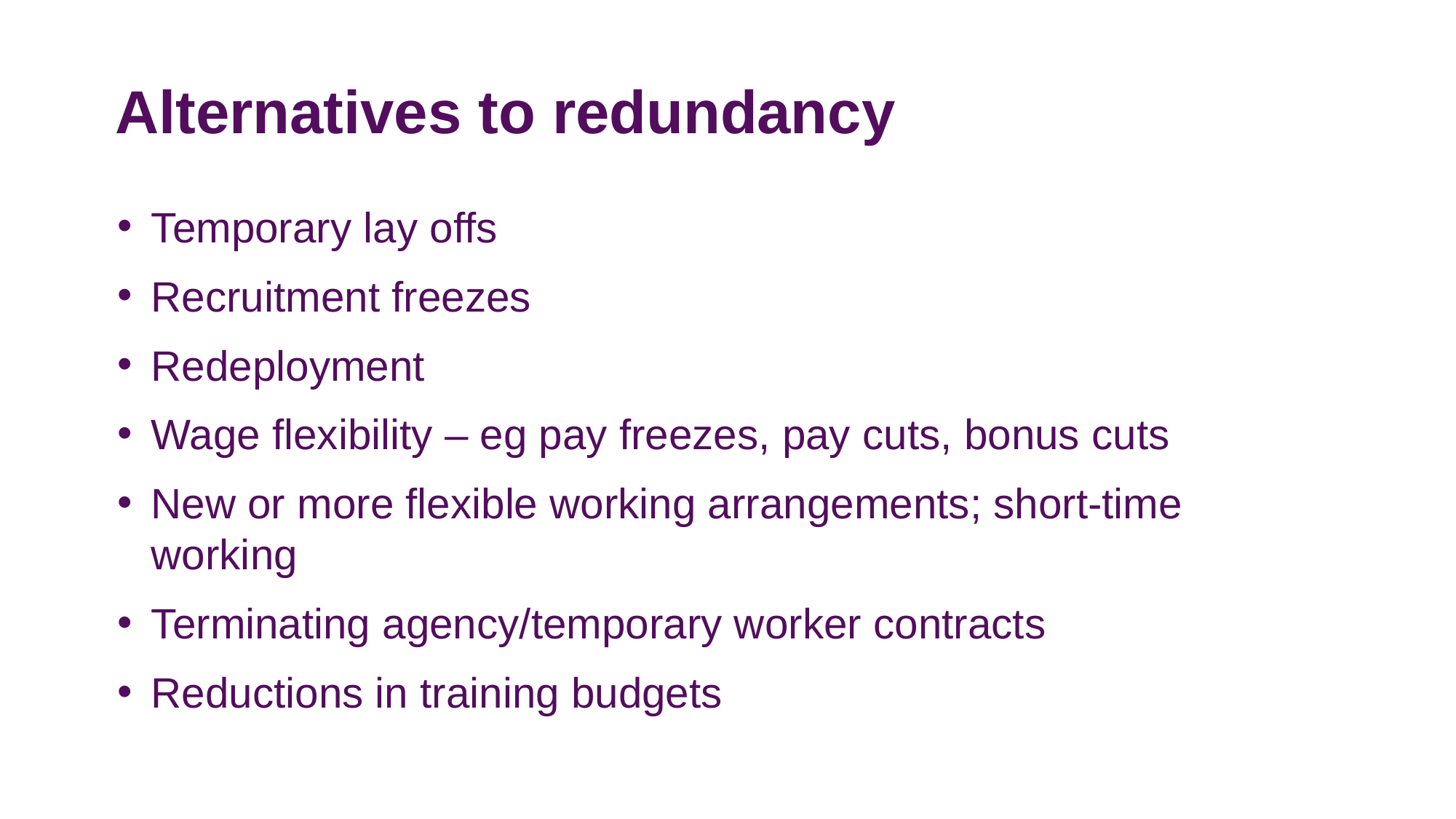

Alternatives to redundancy
Temporary lay offs
Recruitment freezes
Redeployment
Wage flexibility – eg pay freezes, pay cuts, bonus cuts
New or more flexible working arrangements; short-time working
Terminating agency/temporary worker contracts
Reductions in training budgets